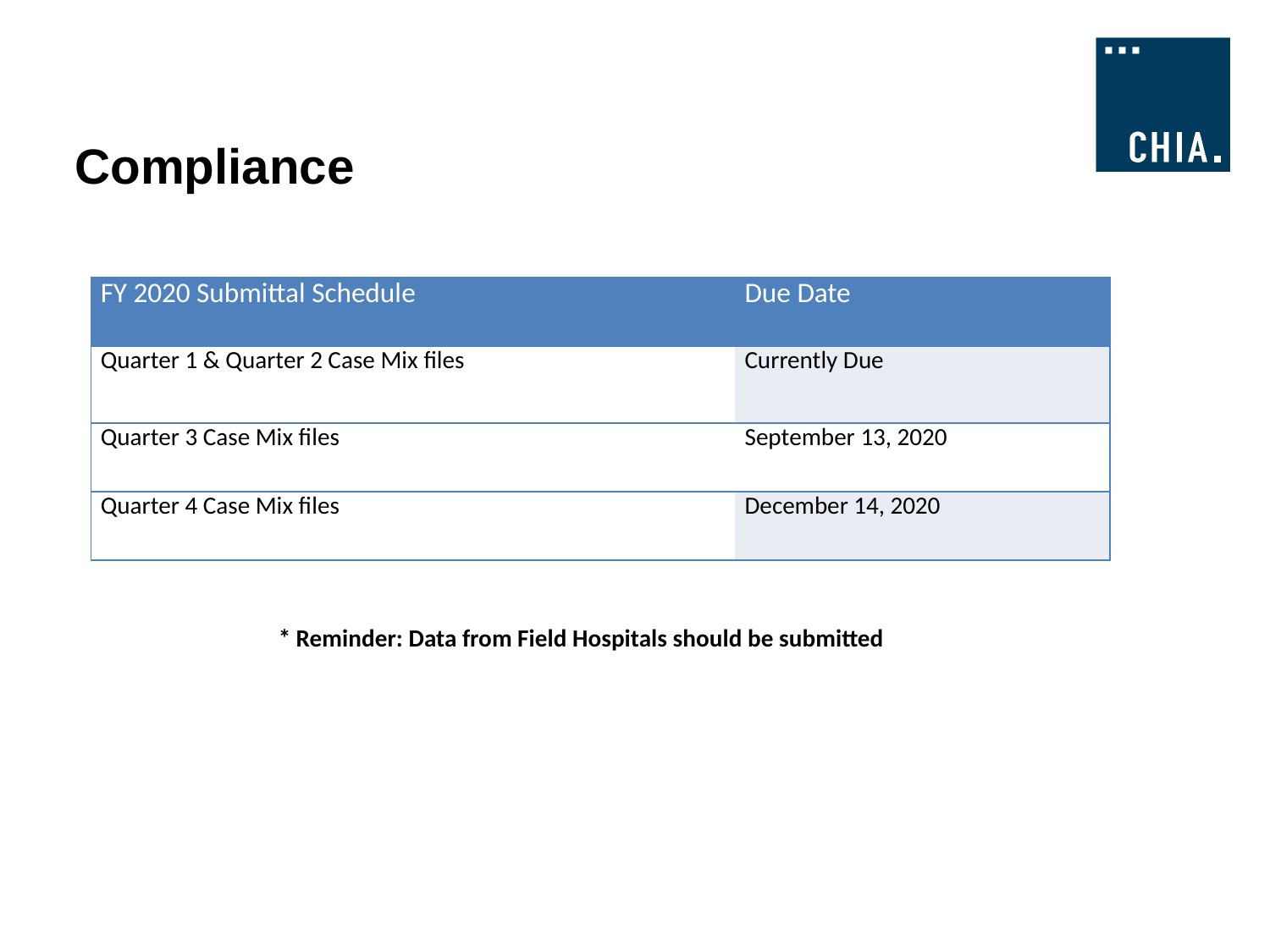

# Compliance
| FY 2020 Submittal Schedule | Due Date |
| --- | --- |
| Quarter 1 & Quarter 2 Case Mix files | Currently Due |
| Quarter 3 Case Mix files | September 13, 2020 |
| Quarter 4 Case Mix files | December 14, 2020 |
* Reminder: Data from Field Hospitals should be submitted